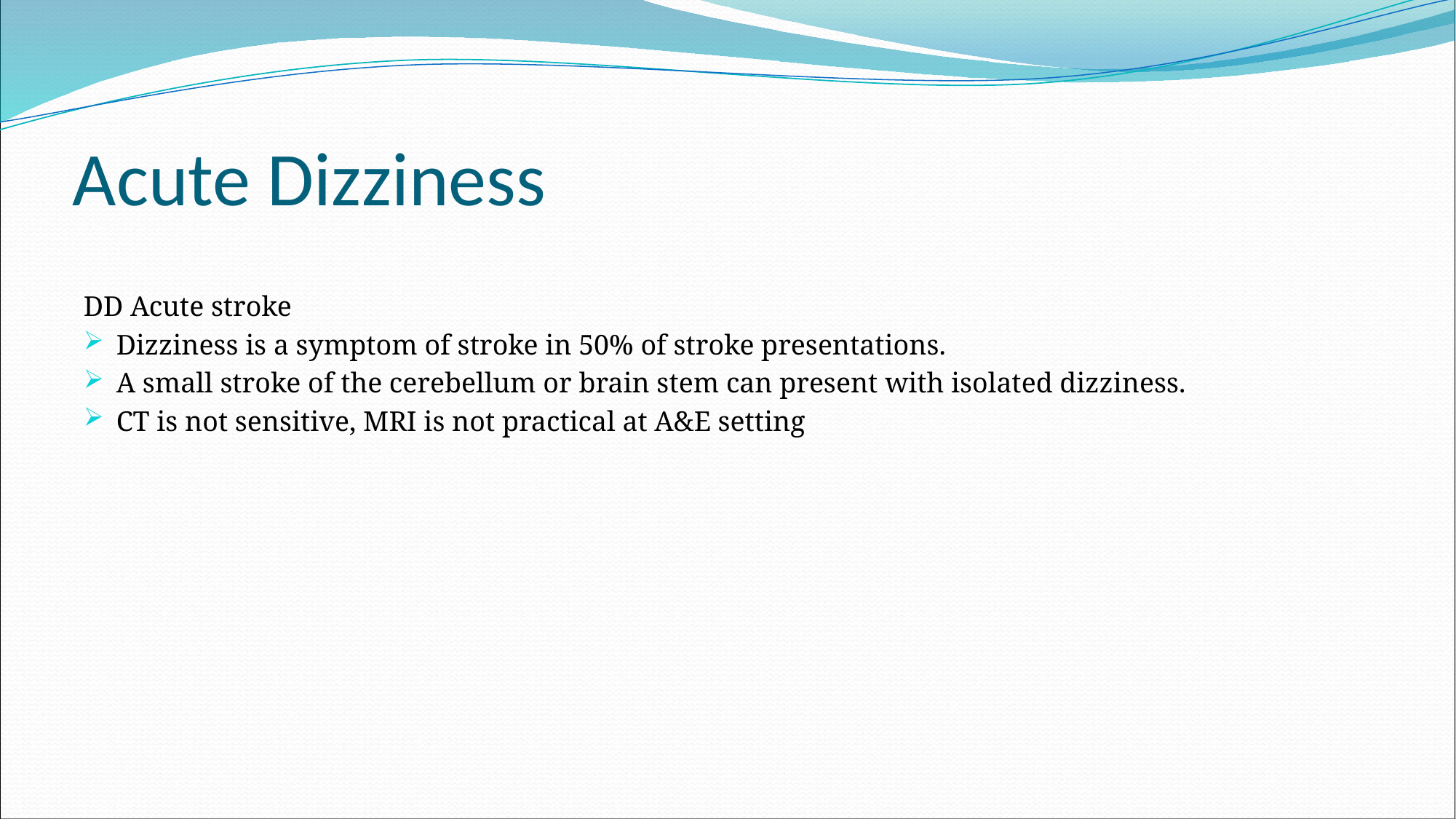

# Acute Dizziness

DD Acute stroke
Dizziness is a symptom of stroke in 50% of stroke presentations.
A small stroke of the cerebellum or brain stem can present with isolated dizziness.
CT is not sensitive, MRI is not practical at A&E setting